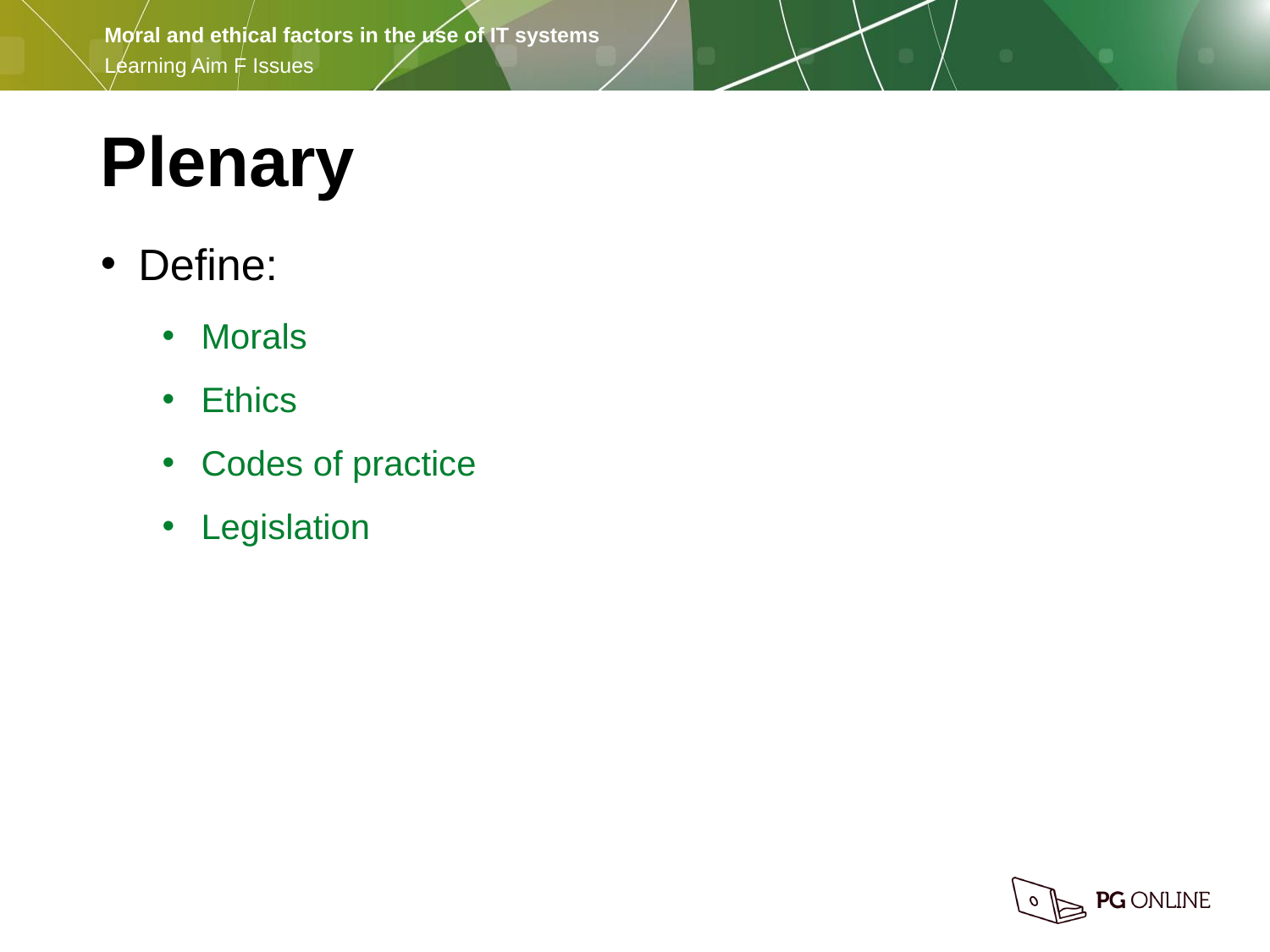

Plenary
Define:
Morals
Ethics
Codes of practice
Legislation